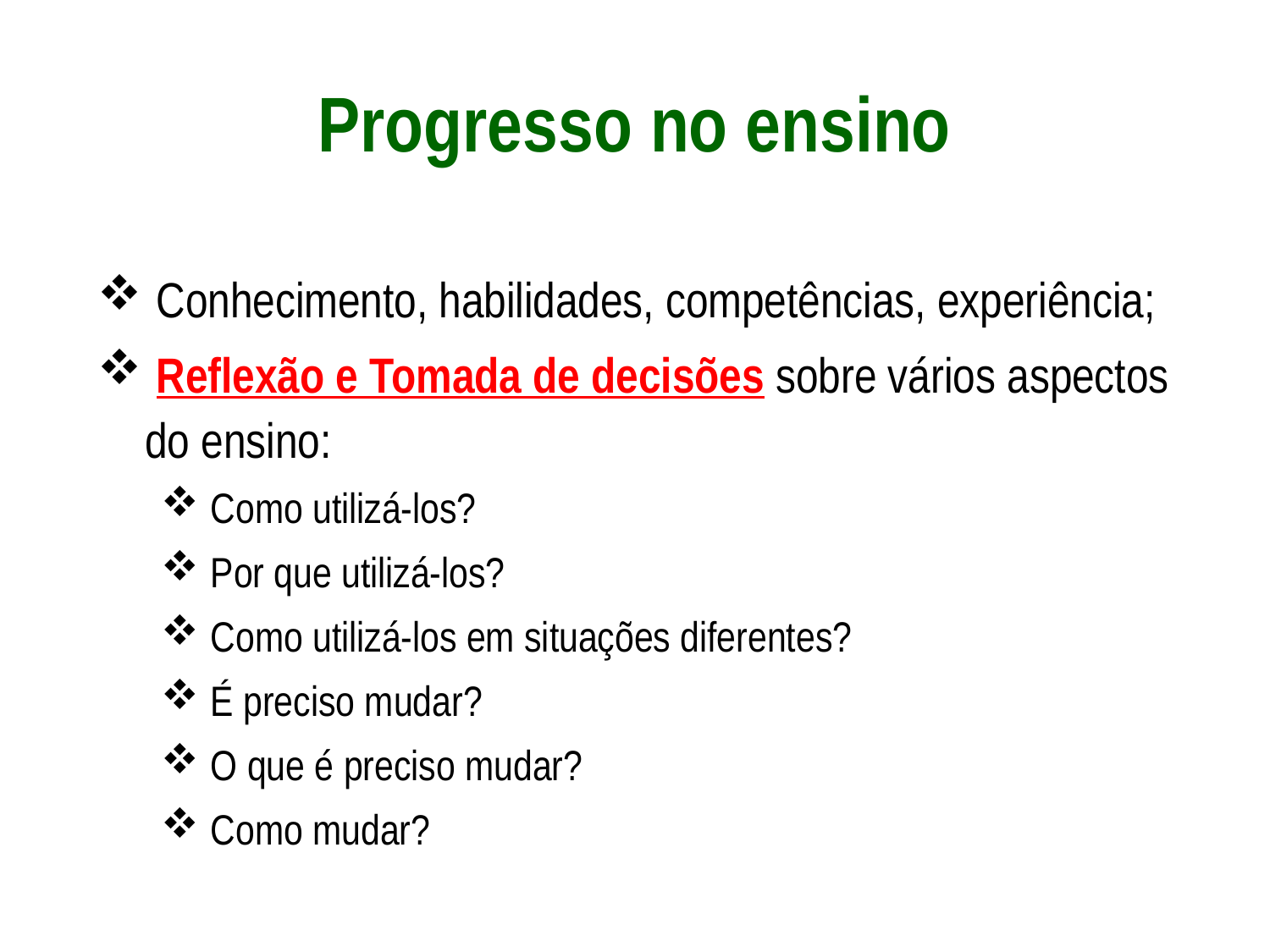

# Progresso no ensino
 Conhecimento, habilidades, competências, experiência;
 Reflexão e Tomada de decisões sobre vários aspectos do ensino:
 Como utilizá-los?
 Por que utilizá-los?
 Como utilizá-los em situações diferentes?
 É preciso mudar?
 O que é preciso mudar?
 Como mudar?